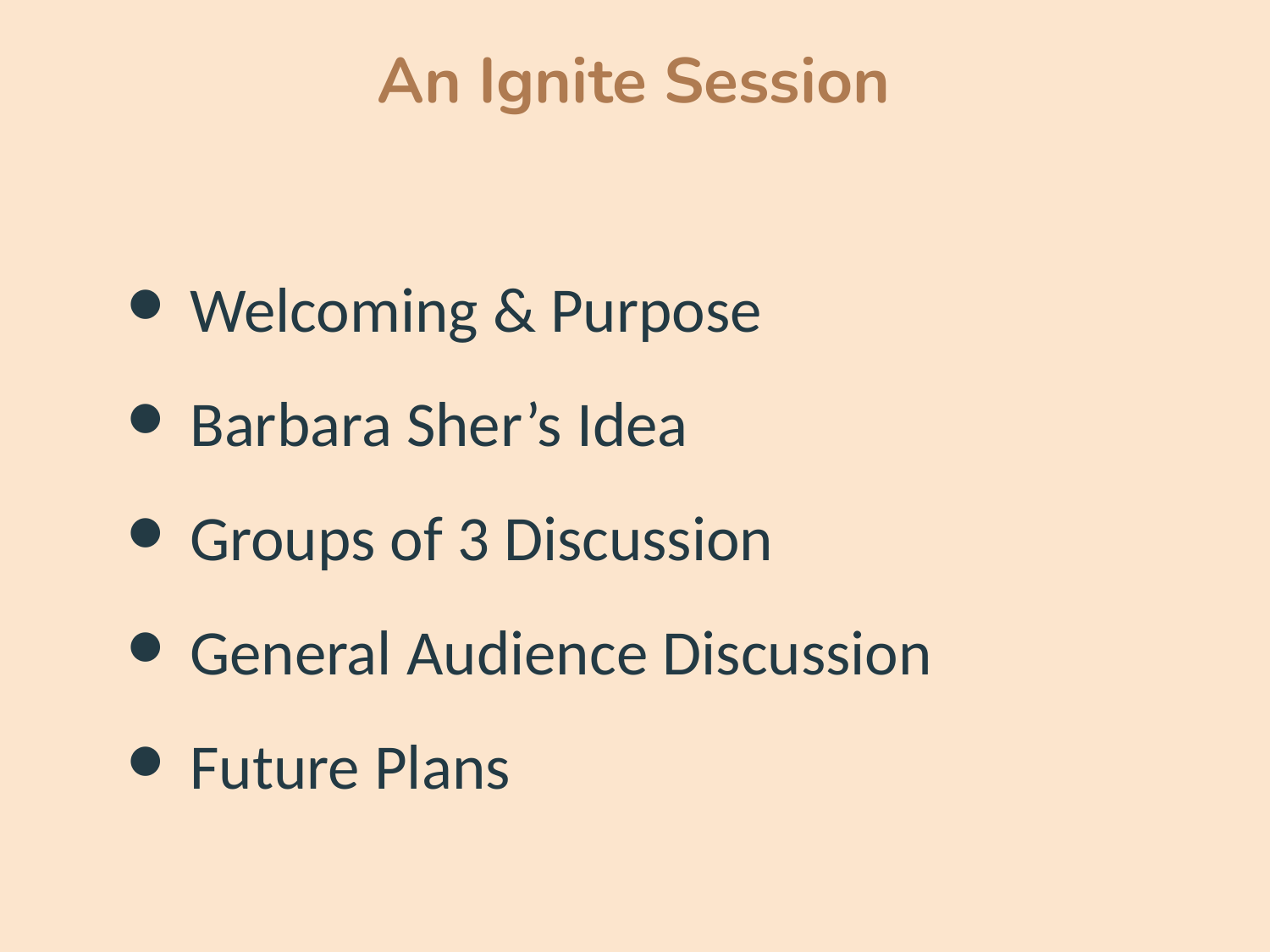

# An Ignite Session
Welcoming & Purpose
Barbara Sher’s Idea
Groups of 3 Discussion
General Audience Discussion
Future Plans